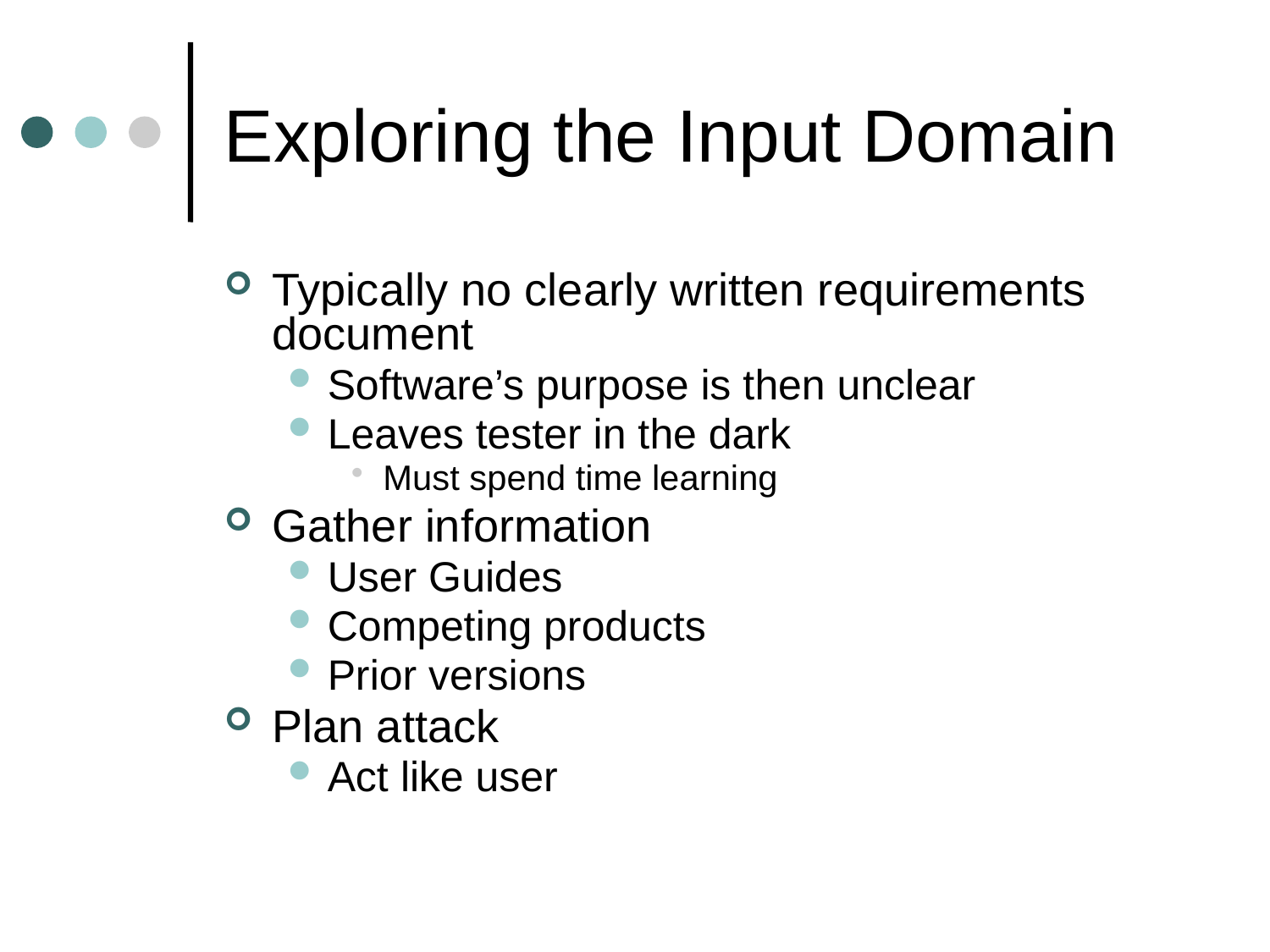

# Exploring the Input Domain
Typically no clearly written requirements document
Software’s purpose is then unclear
Leaves tester in the dark
Must spend time learning
Gather information
User Guides
Competing products
Prior versions
Plan attack
Act like user